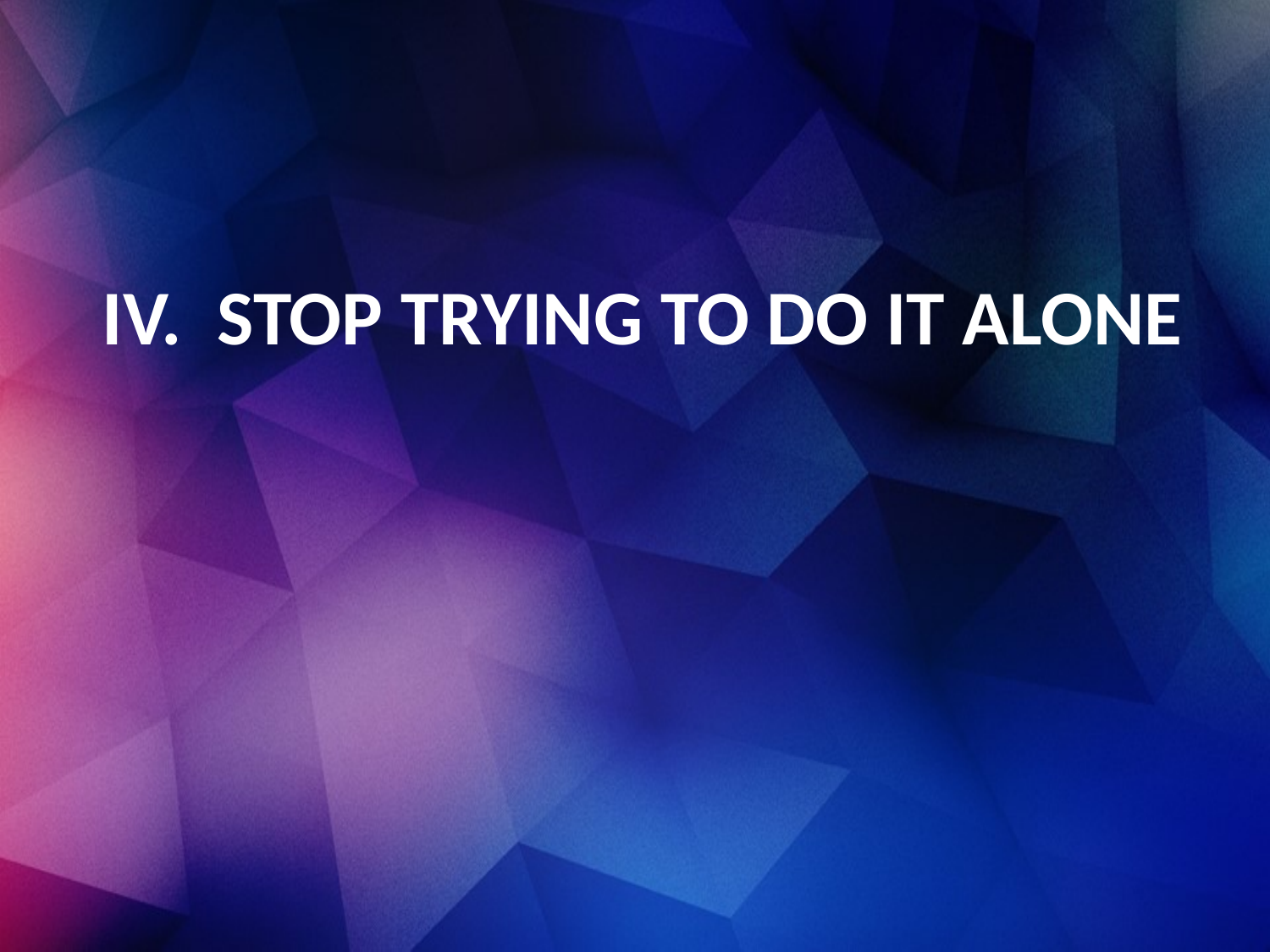

IV.  STOP TRYING TO DO IT ALONE